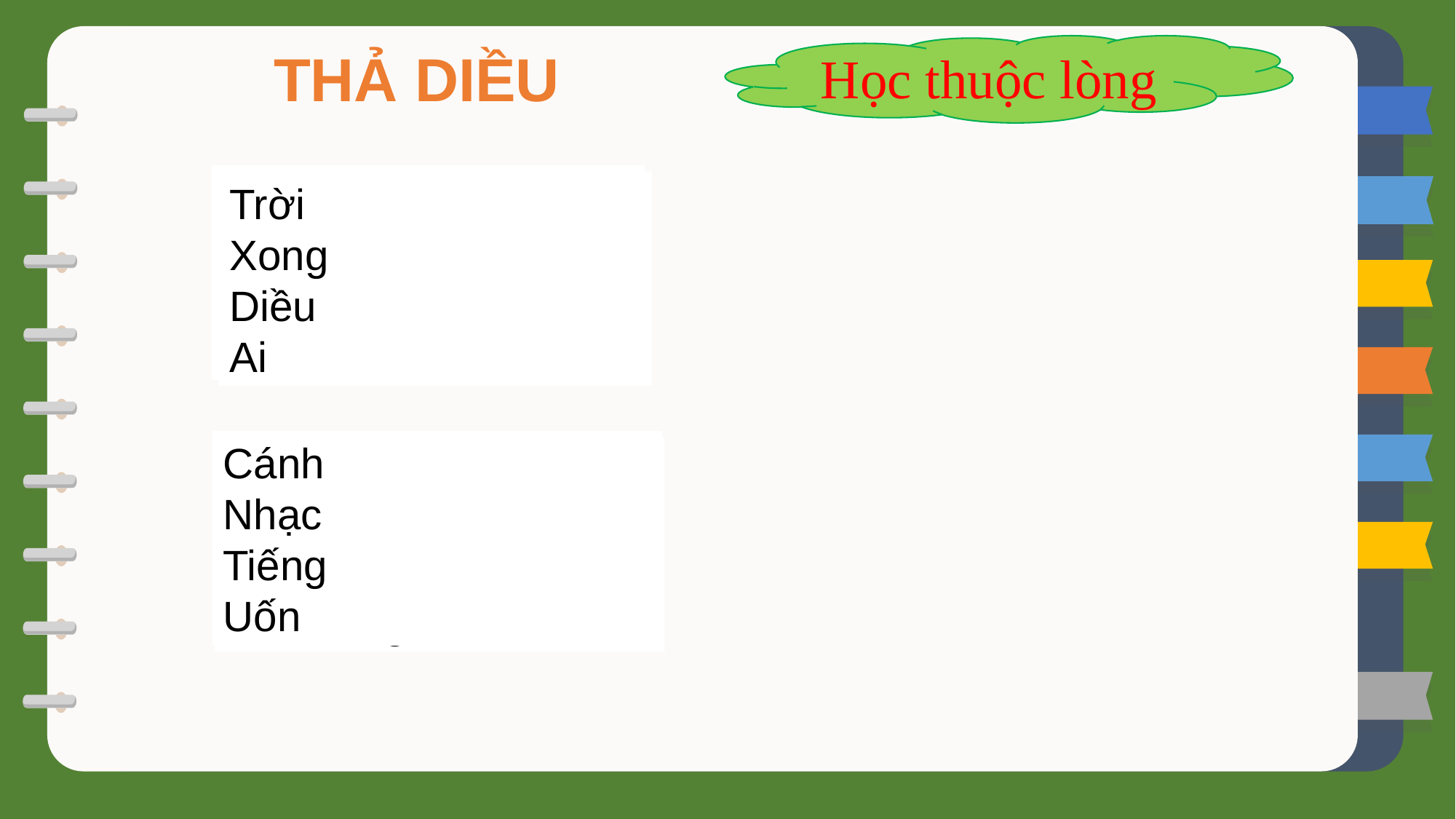

THẢ DIỀU
Học thuộc lòng
Trời như cánh đồng
Xong mùa gặt hái
Diều em - lưỡi liềm
Ai quên bỏ lại.
Trời như
Xong mùa
Diều em
Ai quên
Trời
Xong
Diều
Ai
Cánh
Nhạc
Tiếng
Uốn
Cánh diều no gió
Nhạc trời réo vang
Tiếng diều xanh lúa
Uốn cong tre làng.

Cánh diều
Nhạc trời
Tiếng diều
Uốn cong